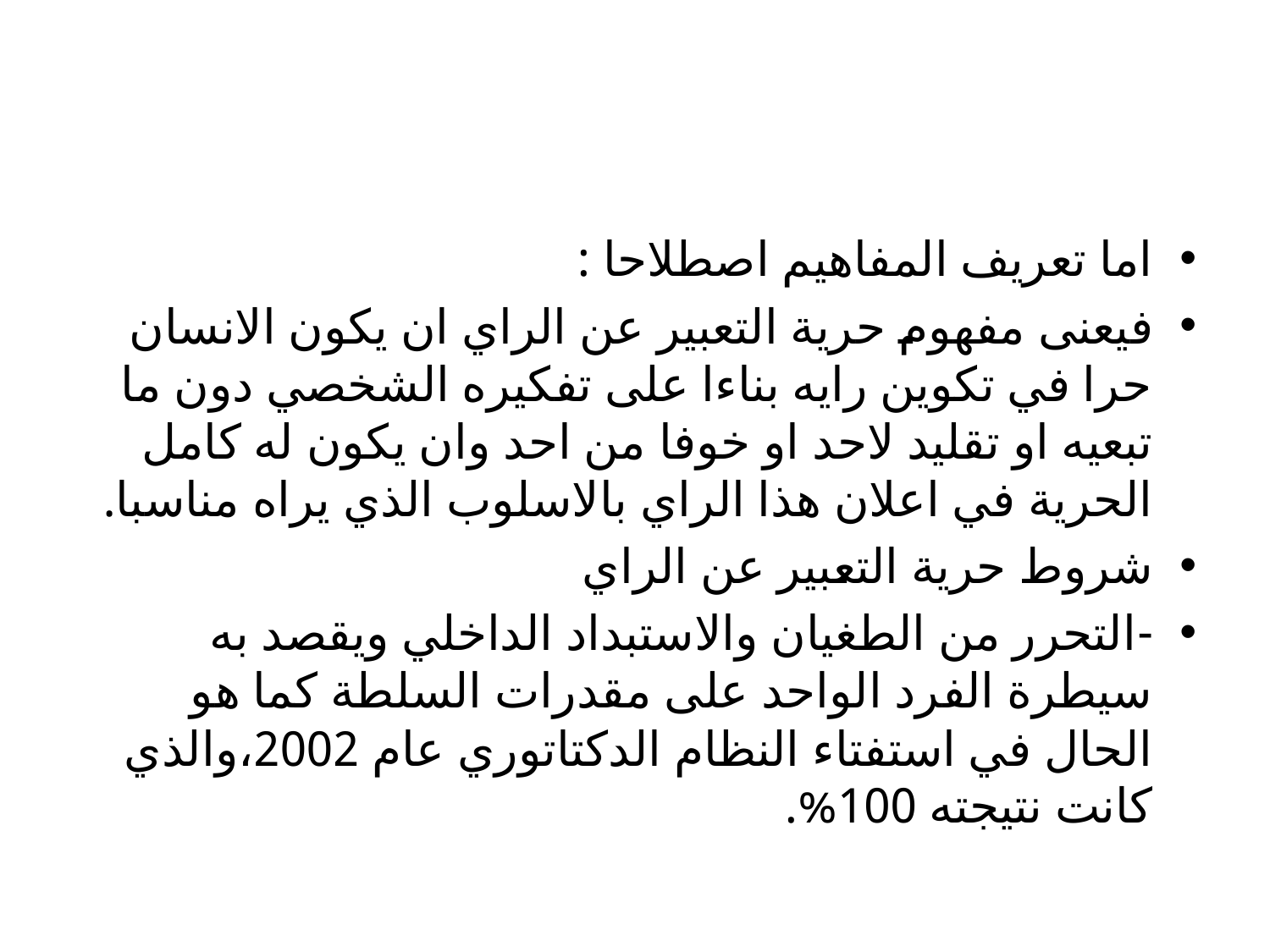

#
اما تعريف المفاهيم اصطلاحا :
فيعنى مفهوم حرية التعبير عن الراي ان يكون الانسان حرا في تكوين رايه بناءا على تفكيره الشخصي دون ما تبعيه او تقليد لاحد او خوفا من احد وان يكون له كامل الحرية في اعلان هذا الراي بالاسلوب الذي يراه مناسبا.
شروط حرية التعبير عن الراي
-التحرر من الطغيان والاستبداد الداخلي ويقصد به سيطرة الفرد الواحد على مقدرات السلطة كما هو الحال في استفتاء النظام الدكتاتوري عام 2002،والذي كانت نتيجته 100%.